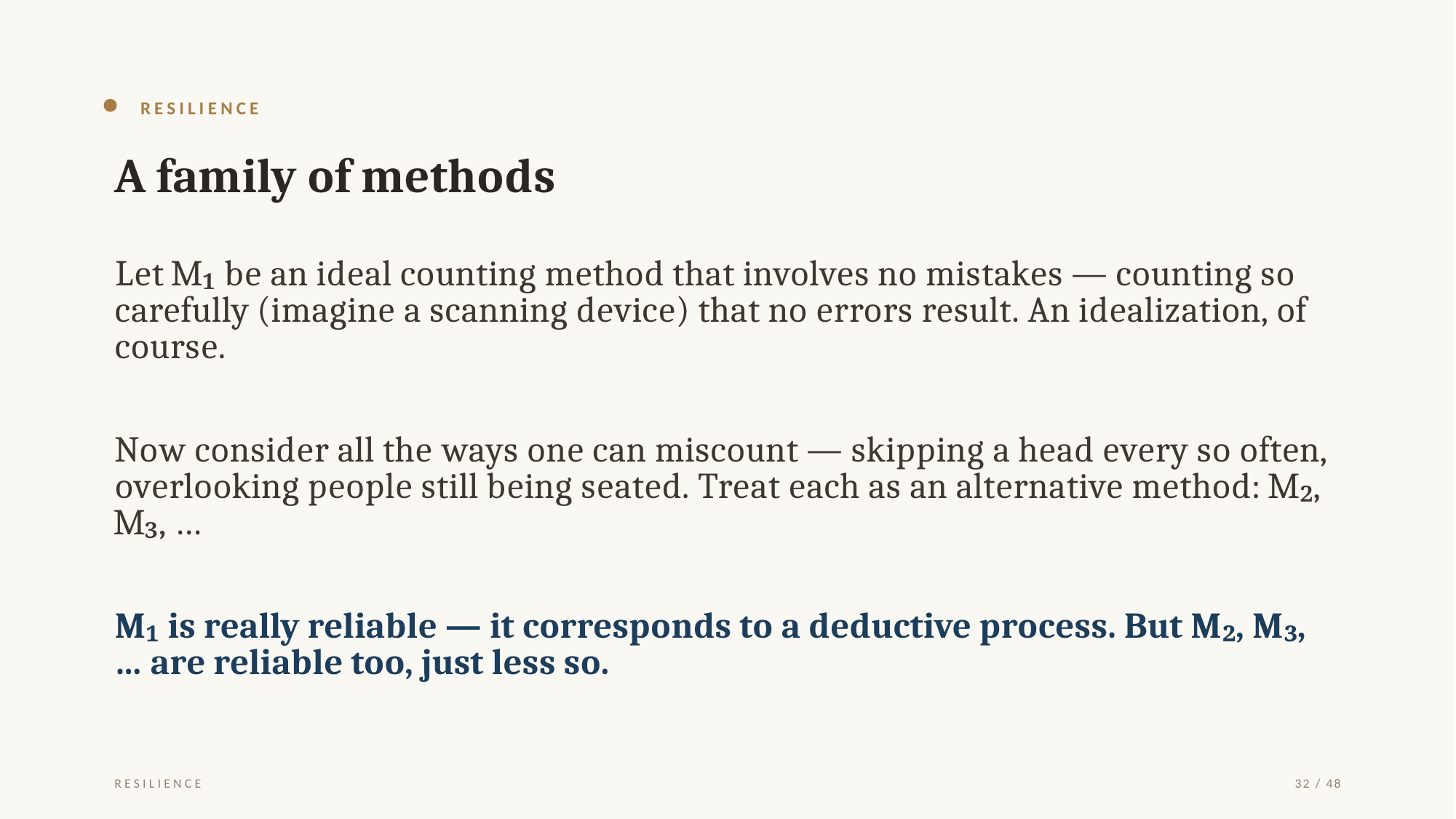

RESILIENCE

A family of methods
Let M₁ be an ideal counting method that involves no mistakes — counting so carefully (imagine a scanning device) that no errors result. An idealization, of course.

Now consider all the ways one can miscount — skipping a head every so often, overlooking people still being seated. Treat each as an alternative method: M₂, M₃, …

M₁ is really reliable — it corresponds to a deductive process. But M₂, M₃, … are reliable too, just less so.
RESILIENCE
32 / 48